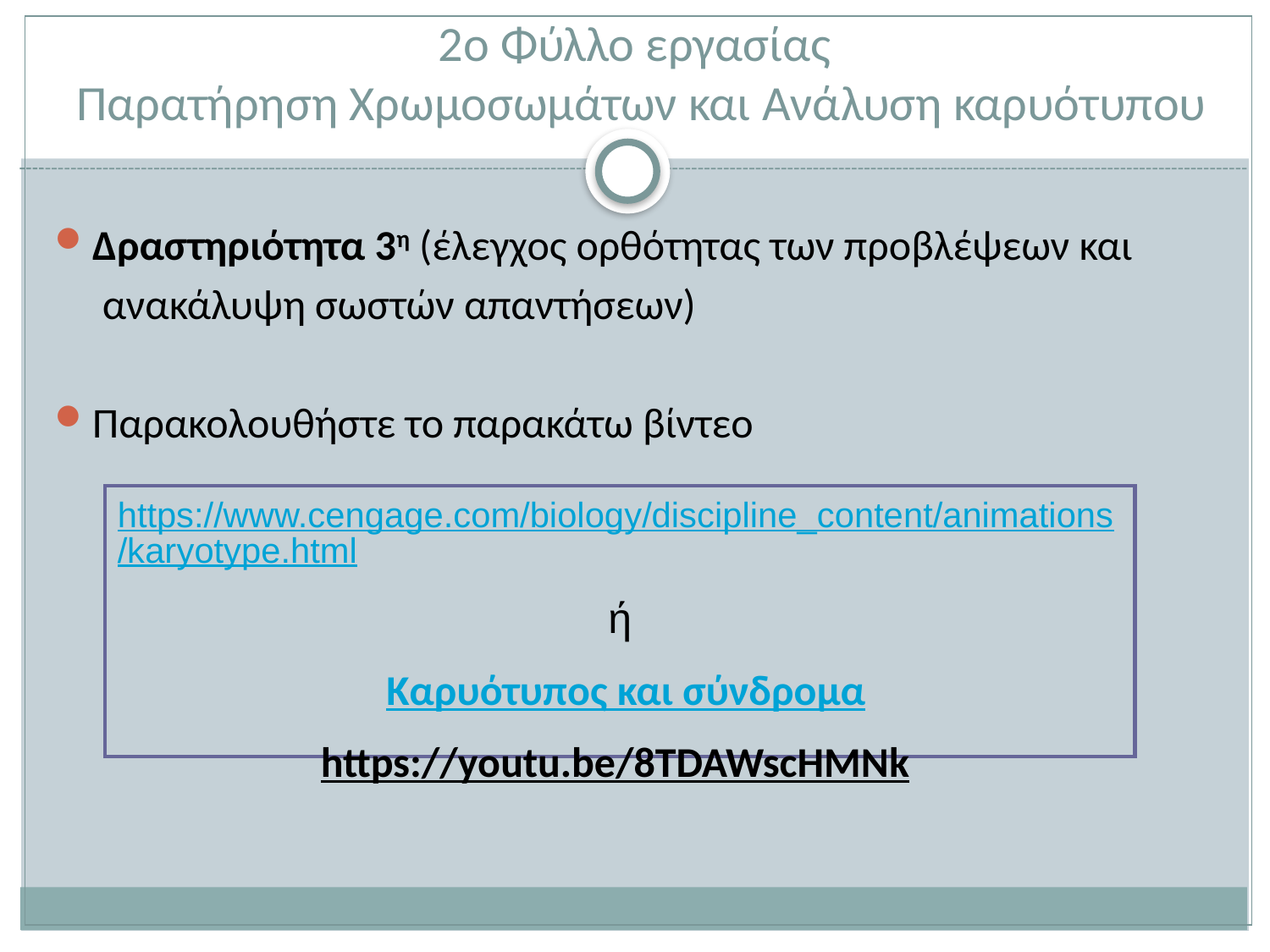

2o Φύλλο εργασίας
 Παρατήρηση Χρωμοσωμάτων και Ανάλυση καρυότυπου
Δραστηριότητα 3η (έλεγχος ορθότητας των προβλέψεων και
     ανακάλυψη σωστών απαντήσεων)

Παρακολουθήστε το παρακάτω βίντεο

https://www.cengage.com/biology/discipline_content/animations/karyotype.html
ή
 Καρυότυπος και σύνδρομα
https://youtu.be/8TDAWscHMNk